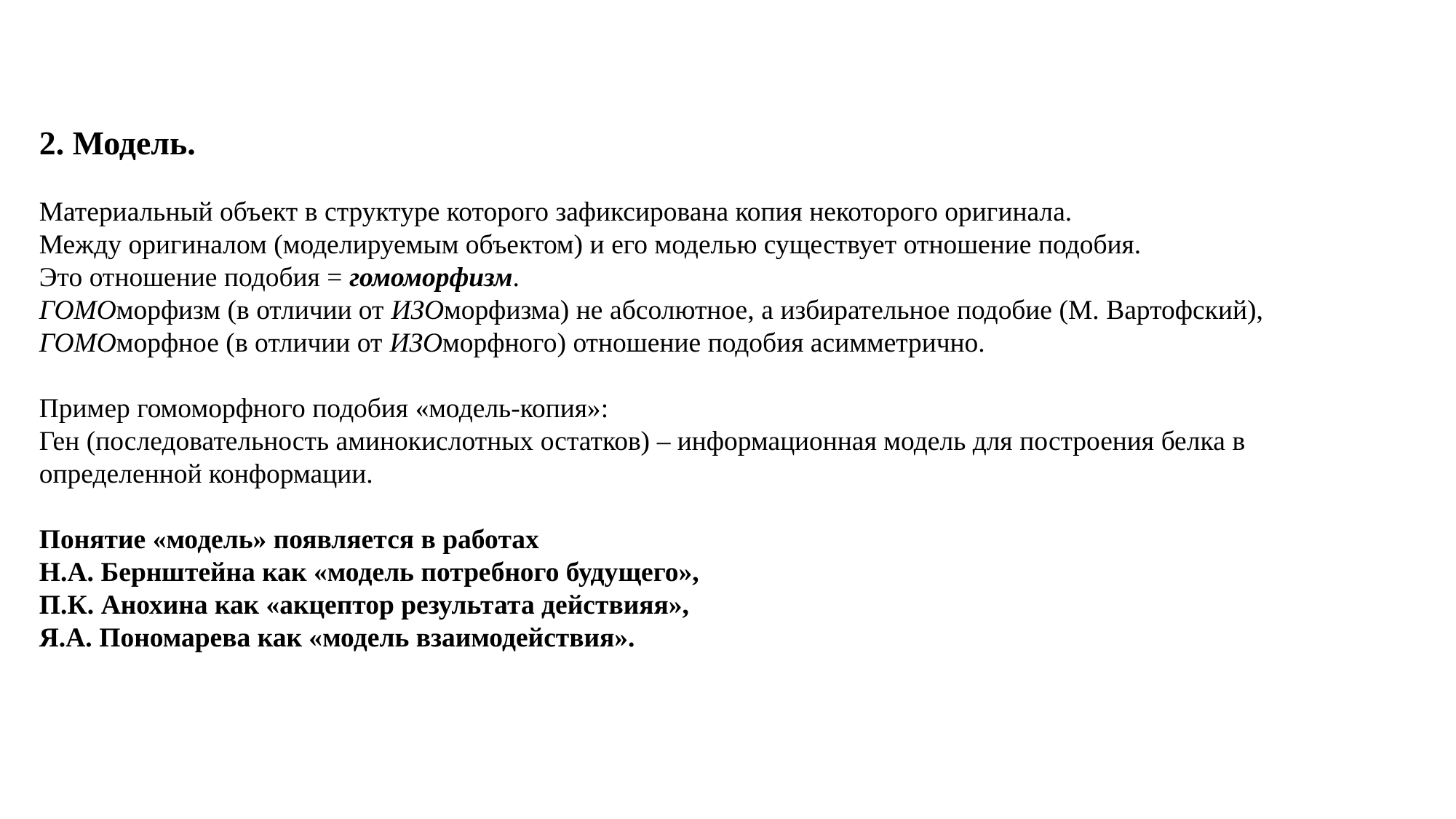

2. Модель.

Материальный объект в структуре которого зафиксирована копия некоторого оригинала.
Между оригиналом (моделируемым объектом) и его моделью существует отношение подобия.
Это отношение подобия = гомоморфизм.
ГОМОморфизм (в отличии от ИЗОморфизма) не абсолютное, а избирательное подобие (М. Вартофский),
ГОМОморфное (в отличии от ИЗОморфного) отношение подобия асимметрично.

Пример гомоморфного подобия «модель-копия»:
Ген (последовательность аминокислотных остатков) – информационная модель для построения белка в определенной конформации.

Понятие «модель» появляется в работах
Н.А. Бернштейна как «модель потребного будущего»,
П.К. Анохина как «акцептор результата действияя»,
Я.А. Пономарева как «модель взаимодействия».